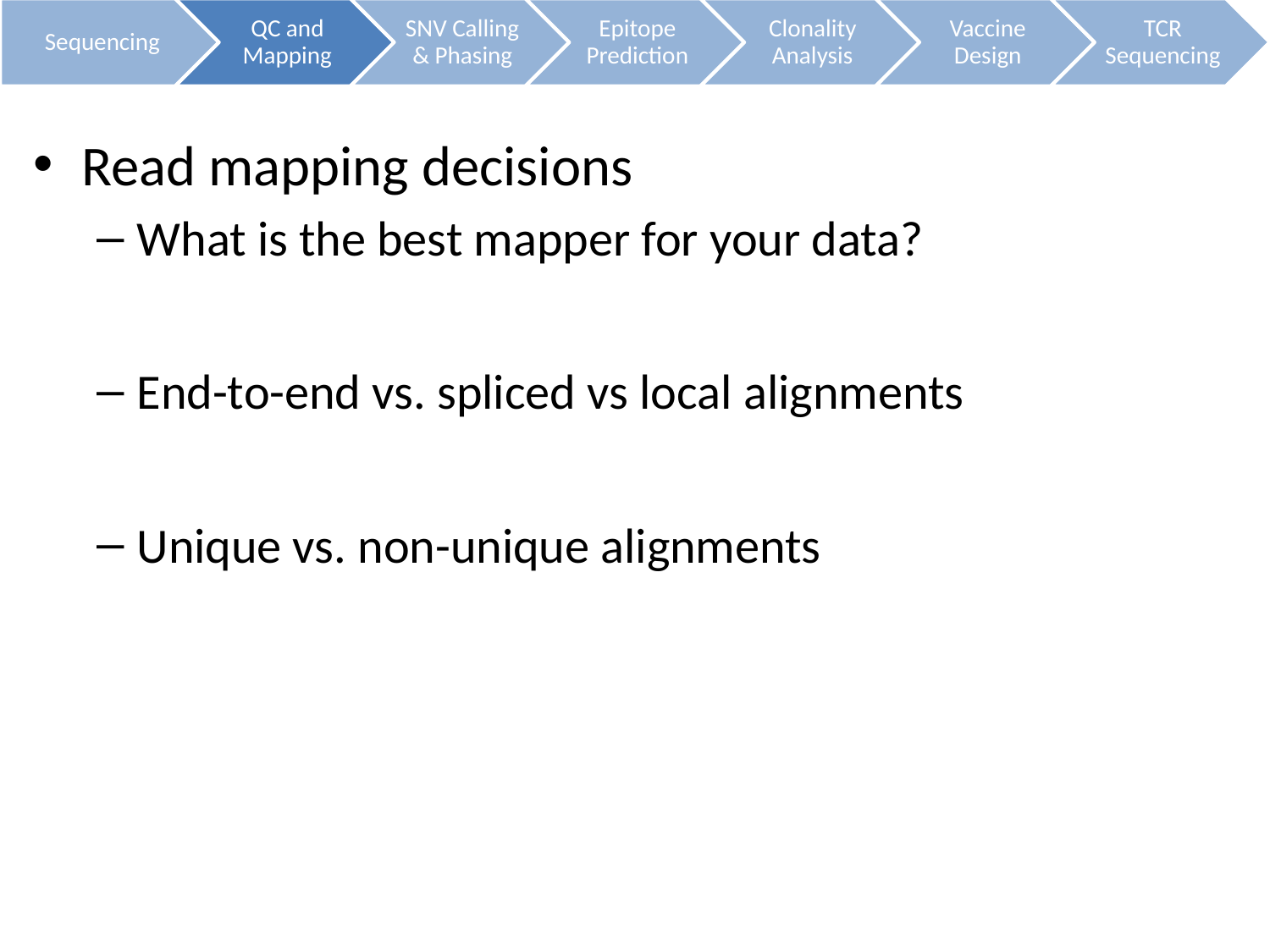

Sequencing
QC and Mapping
SNV Calling & Phasing
Epitope Prediction
Clonality Analysis
Vaccine Design
TCR Sequencing
Read mapping decisions
What is the best mapper for your data?

End-to-end vs. spliced vs local alignments

Unique vs. non-unique alignments